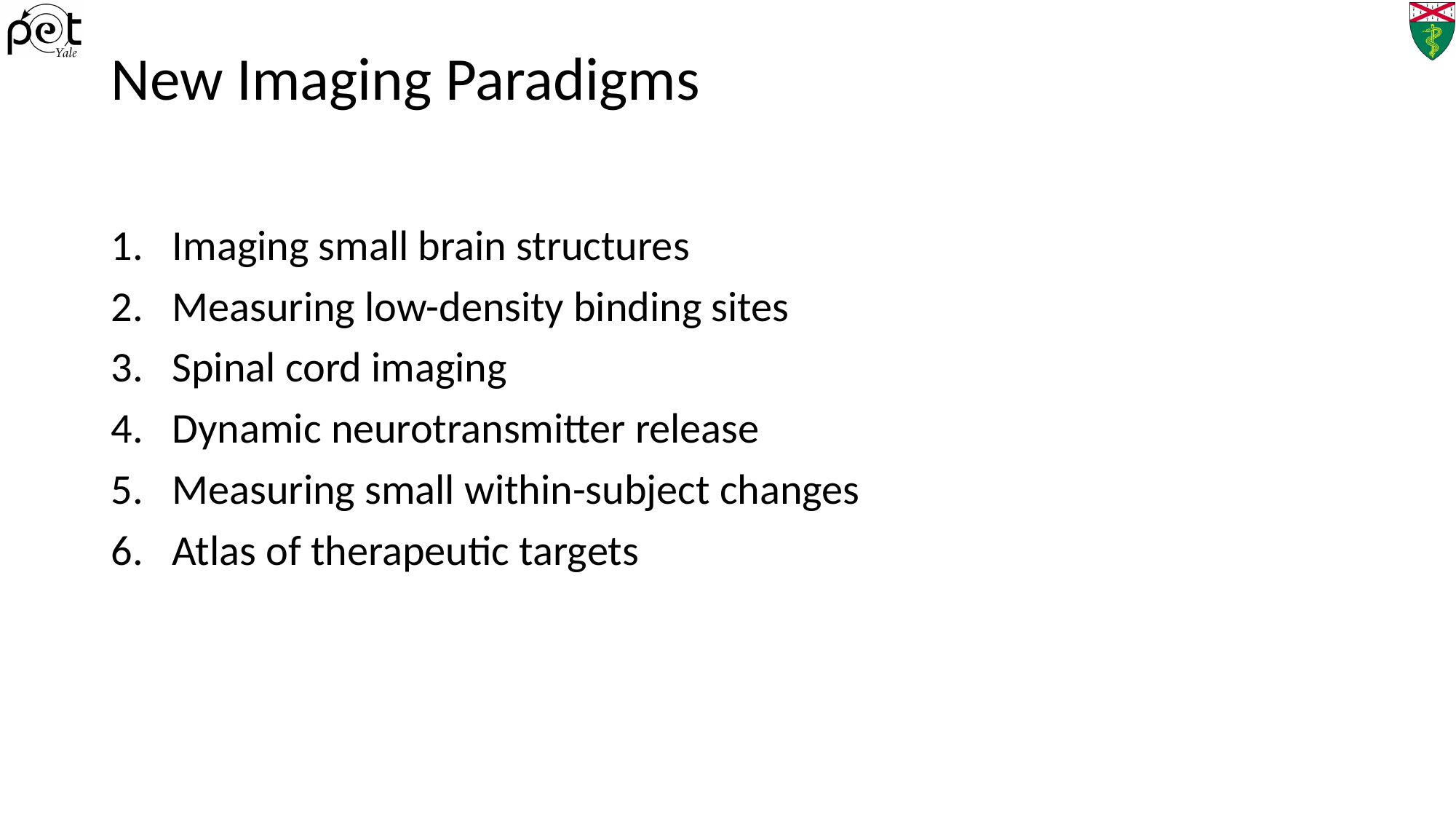

# New Imaging Paradigms
Imaging small brain structures
Measuring low-density binding sites
Spinal cord imaging
Dynamic neurotransmitter release
Measuring small within-subject changes
Atlas of therapeutic targets